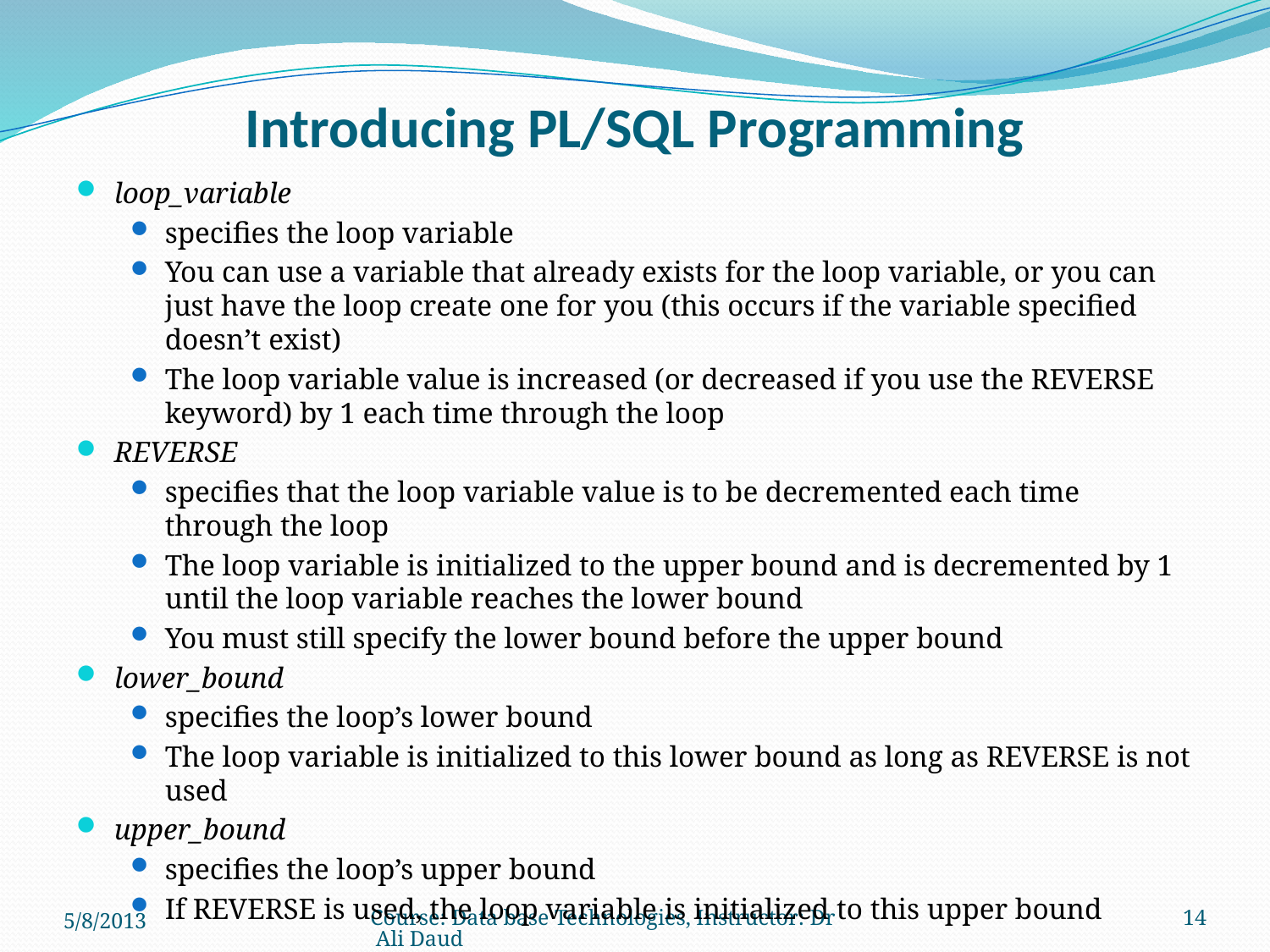

# Introducing PL/SQL Programming
loop_variable
specifies the loop variable
You can use a variable that already exists for the loop variable, or you can just have the loop create one for you (this occurs if the variable specified doesn’t exist)
The loop variable value is increased (or decreased if you use the REVERSE keyword) by 1 each time through the loop
REVERSE
specifies that the loop variable value is to be decremented each time through the loop
The loop variable is initialized to the upper bound and is decremented by 1 until the loop variable reaches the lower bound
You must still specify the lower bound before the upper bound
lower_bound
specifies the loop’s lower bound
The loop variable is initialized to this lower bound as long as REVERSE is not used
upper_bound
specifies the loop’s upper bound
If REVERSE is used, the loop variable is initialized to this upper bound

5/8/2013
Course: Data base Technologies, Instructor: Dr Ali Daud
14